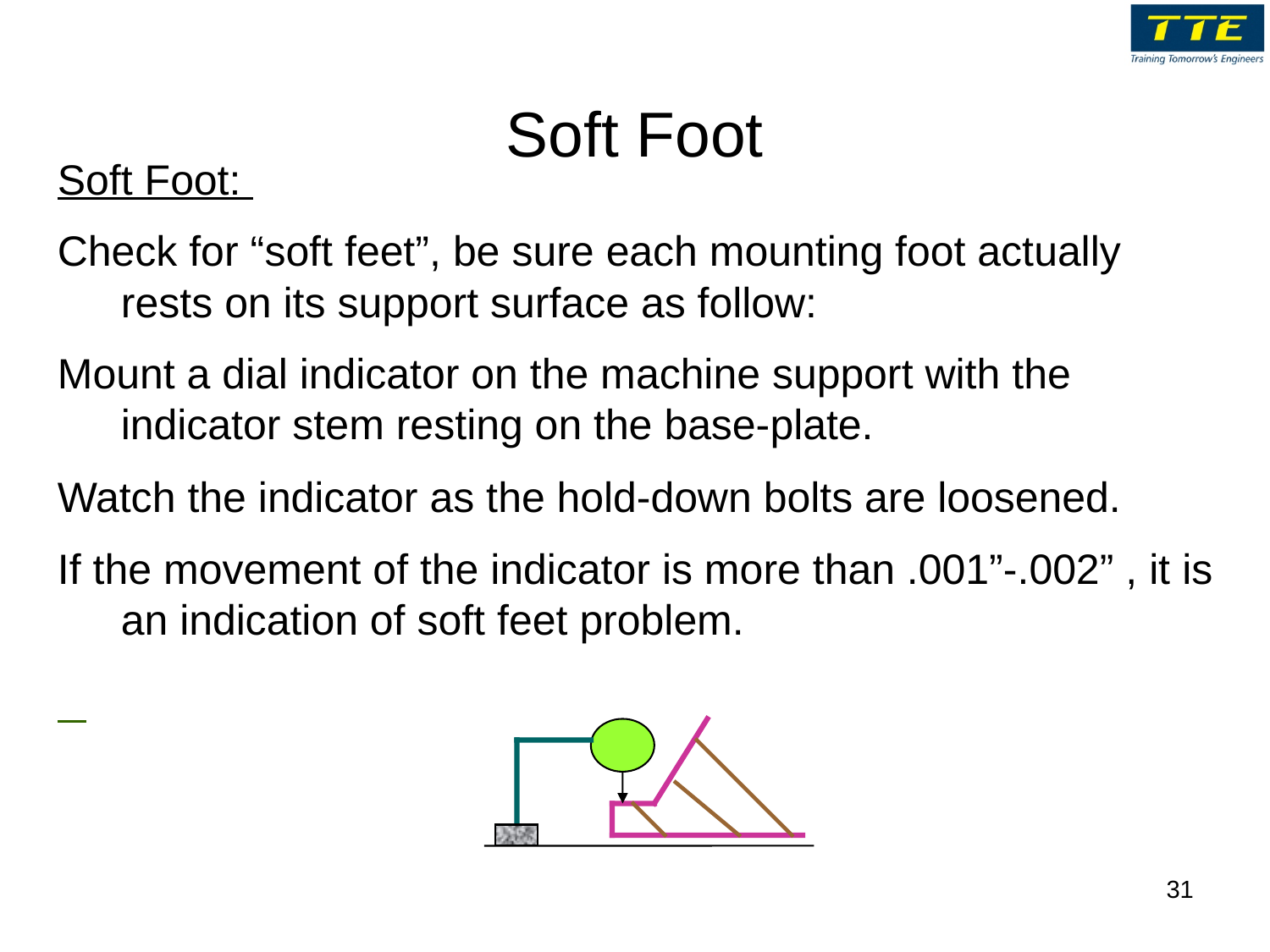

# Soft Foot
Soft Foot:
Check for “soft feet”, be sure each mounting foot actually rests on its support surface as follow:
Mount a dial indicator on the machine support with the indicator stem resting on the base-plate.
Watch the indicator as the hold-down bolts are loosened.
If the movement of the indicator is more than .001”-.002” , it is an indication of soft feet problem.

31